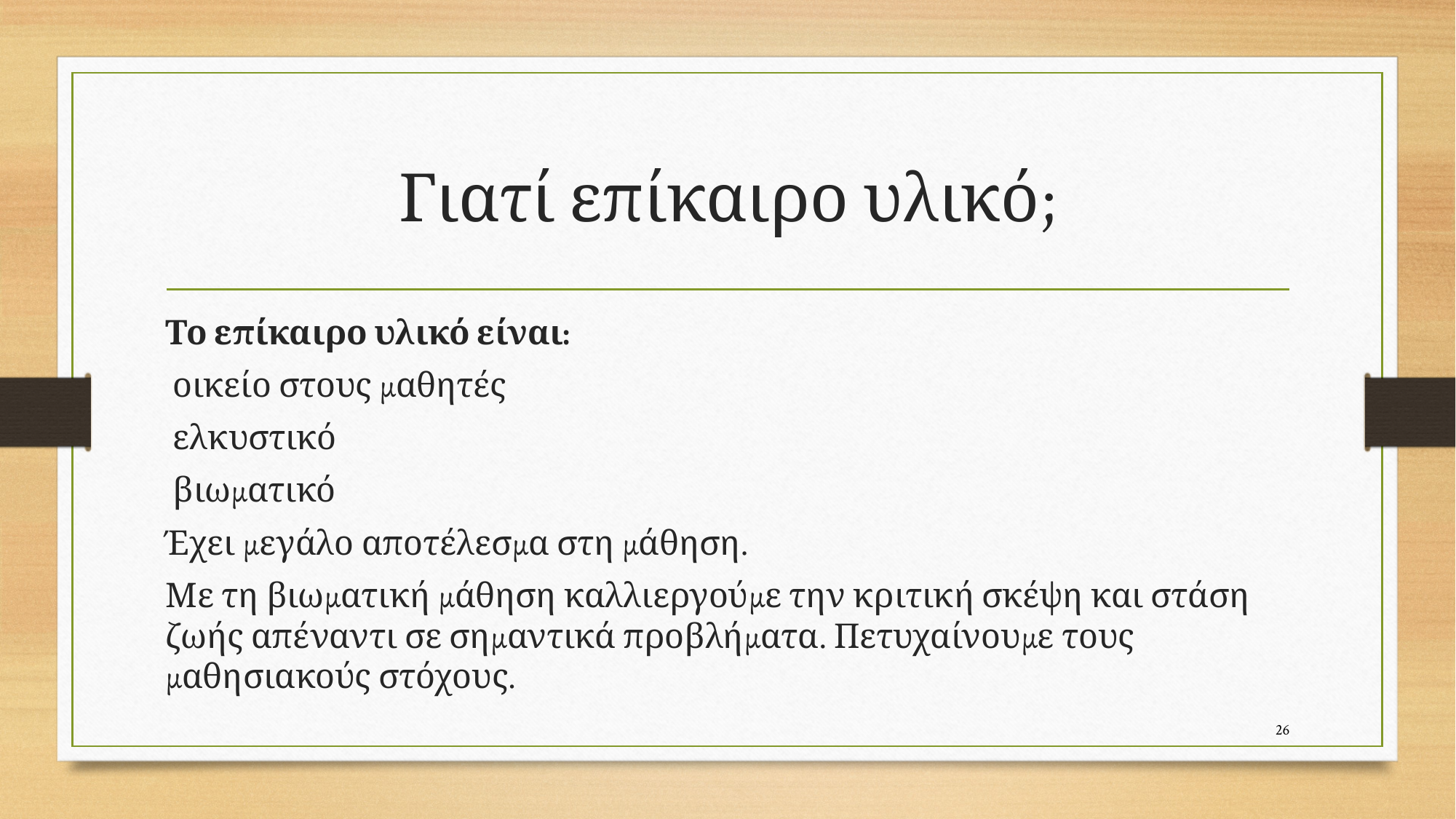

# Γιατί επίκαιρο υλικό;
Το επίκαιρο υλικό είναι:
 οικείο στους μαθητές
 ελκυστικό
 βιωματικό
Έχει μεγάλο αποτέλεσμα στη μάθηση.
Με τη βιωματική μάθηση καλλιεργούμε την κριτική σκέψη και στάση ζωής απέναντι σε σημαντικά προβλήματα. Πετυχαίνουμε τους μαθησιακούς στόχους.

26